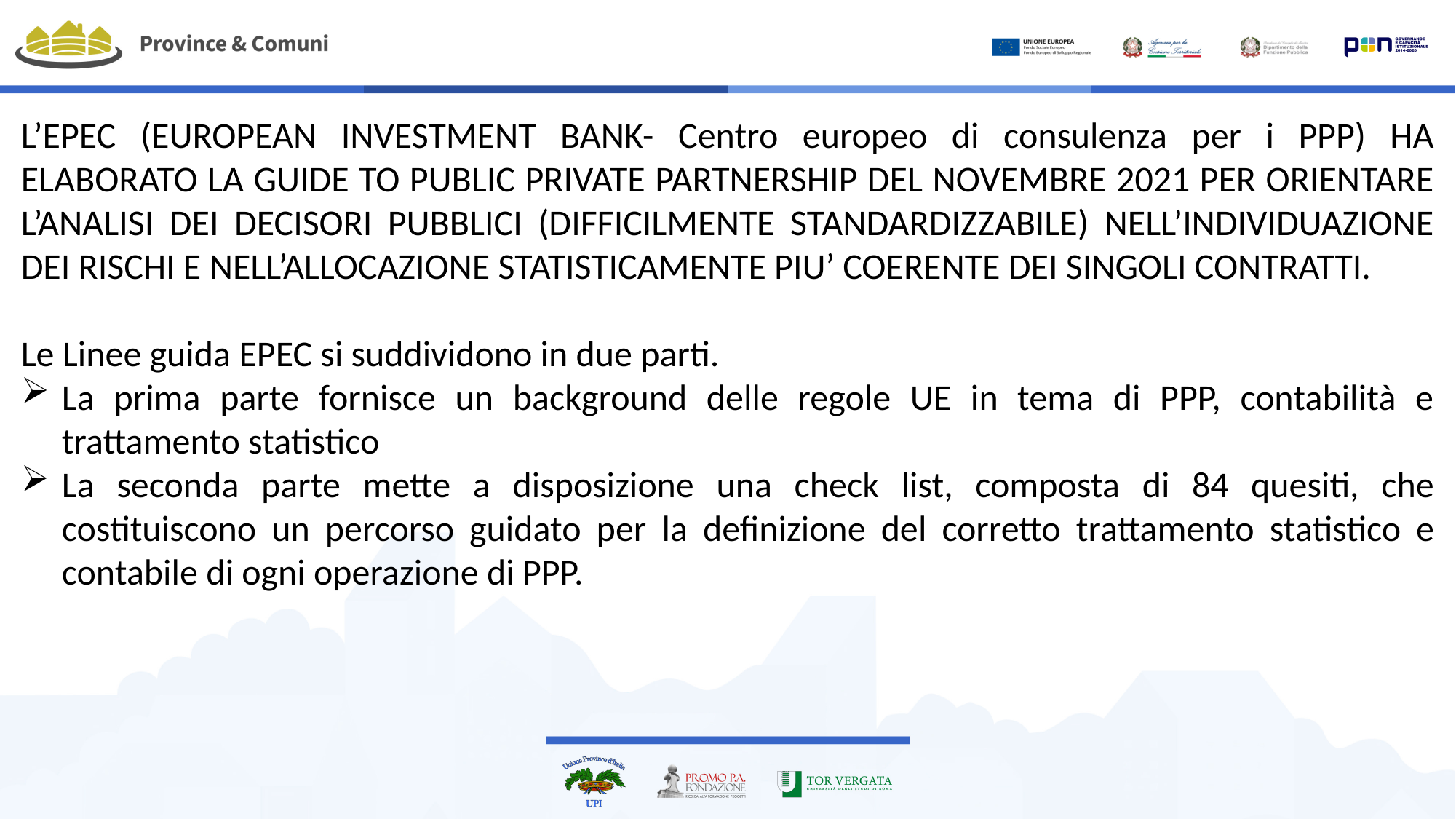

L’EPEC (EUROPEAN INVESTMENT BANK- Centro europeo di consulenza per i PPP) HA ELABORATO LA GUIDE TO PUBLIC PRIVATE PARTNERSHIP DEL NOVEMBRE 2021 PER ORIENTARE L’ANALISI DEI DECISORI PUBBLICI (DIFFICILMENTE STANDARDIZZABILE) NELL’INDIVIDUAZIONE DEI RISCHI E NELL’ALLOCAZIONE STATISTICAMENTE PIU’ COERENTE DEI SINGOLI CONTRATTI.

Le Linee guida EPEC si suddividono in due parti.
La prima parte fornisce un background delle regole UE in tema di PPP, contabilità e trattamento statistico
La seconda parte mette a disposizione una check list, composta di 84 quesiti, che costituiscono un percorso guidato per la definizione del corretto trattamento statistico e contabile di ogni operazione di PPP.